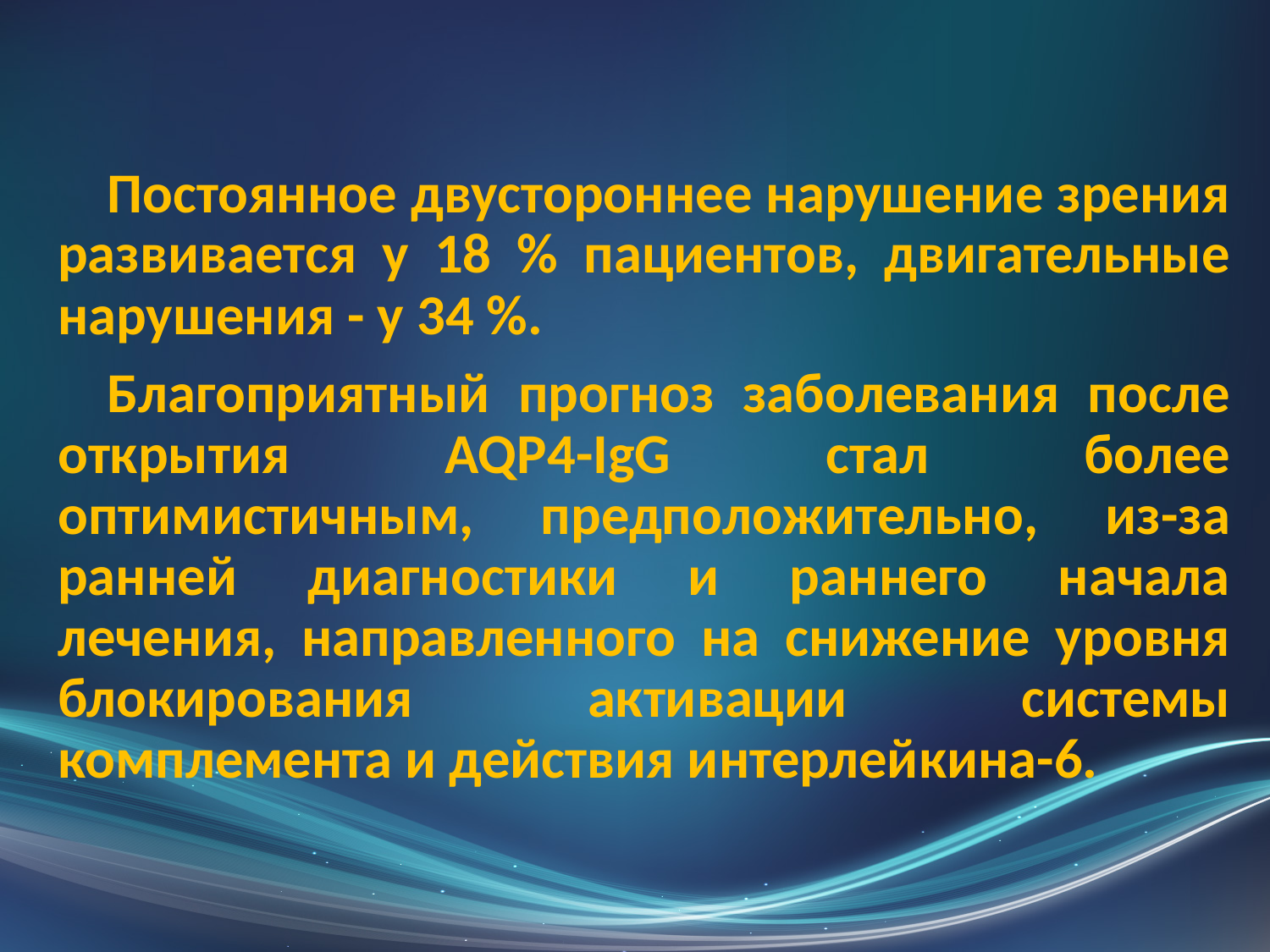

Постоянное двустороннее нарушение зрения развивается у 18 % пациентов, двигательные нарушения - у 34 %.
Благоприятный прогноз заболевания после открытия AQP4-IgG стал более оптимистичным, предположительно, из-за ранней диагностики и раннего начала лечения, направленного на снижение уровня блокирования активации системы комплемента и действия интерлейкина-6.